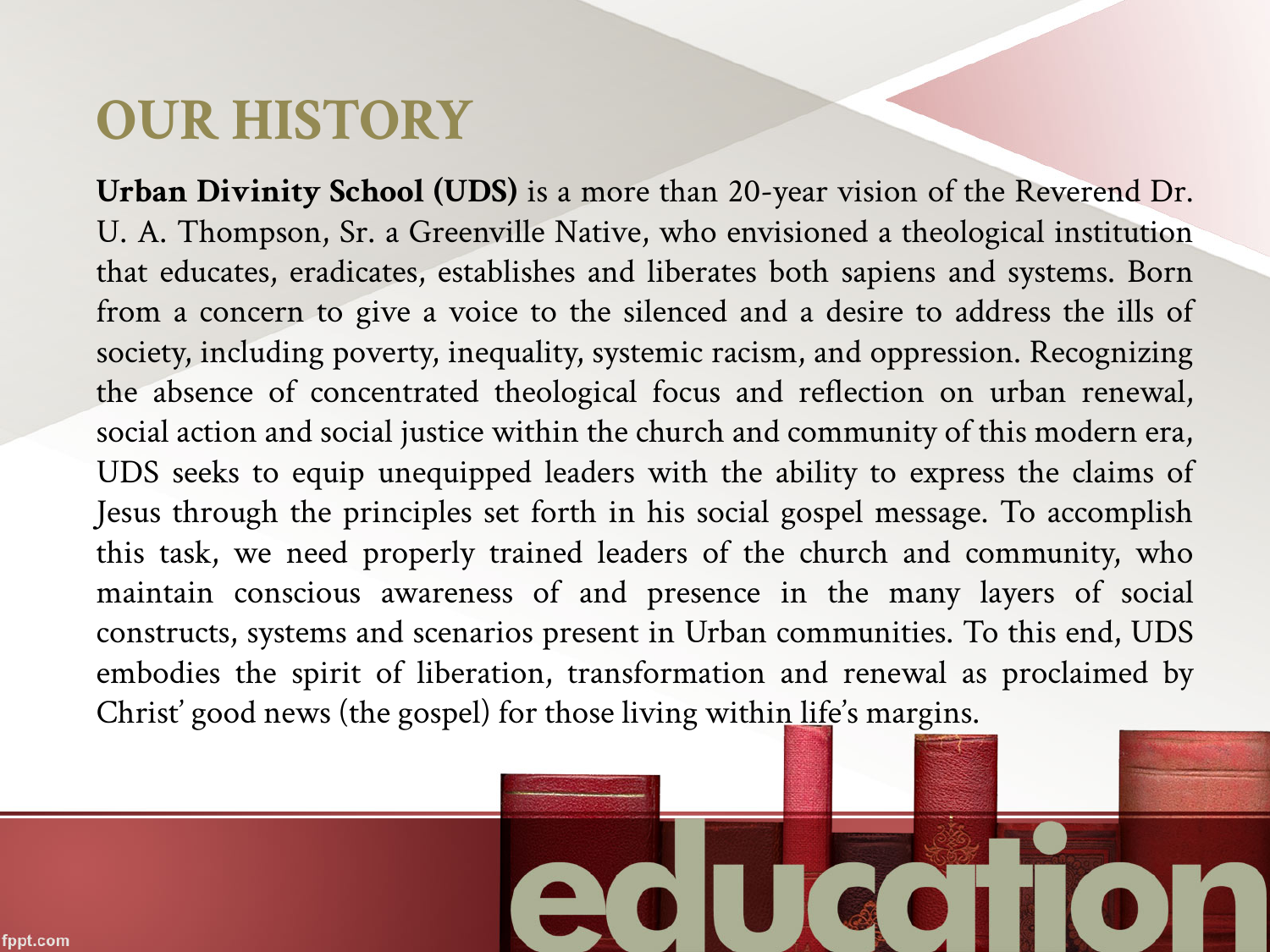

# OUR HISTORY
Urban Divinity School (UDS) is a more than 20-year vision of the Reverend Dr. U. A. Thompson, Sr. a Greenville Native, who envisioned a theological institution that educates, eradicates, establishes and liberates both sapiens and systems. Born from a concern to give a voice to the silenced and a desire to address the ills of society, including poverty, inequality, systemic racism, and oppression. Recognizing the absence of concentrated theological focus and reflection on urban renewal, social action and social justice within the church and community of this modern era, UDS seeks to equip unequipped leaders with the ability to express the claims of Jesus through the principles set forth in his social gospel message. To accomplish this task, we need properly trained leaders of the church and community, who maintain conscious awareness of and presence in the many layers of social constructs, systems and scenarios present in Urban communities. To this end, UDS embodies the spirit of liberation, transformation and renewal as proclaimed by Christ’ good news (the gospel) for those living within life’s margins.